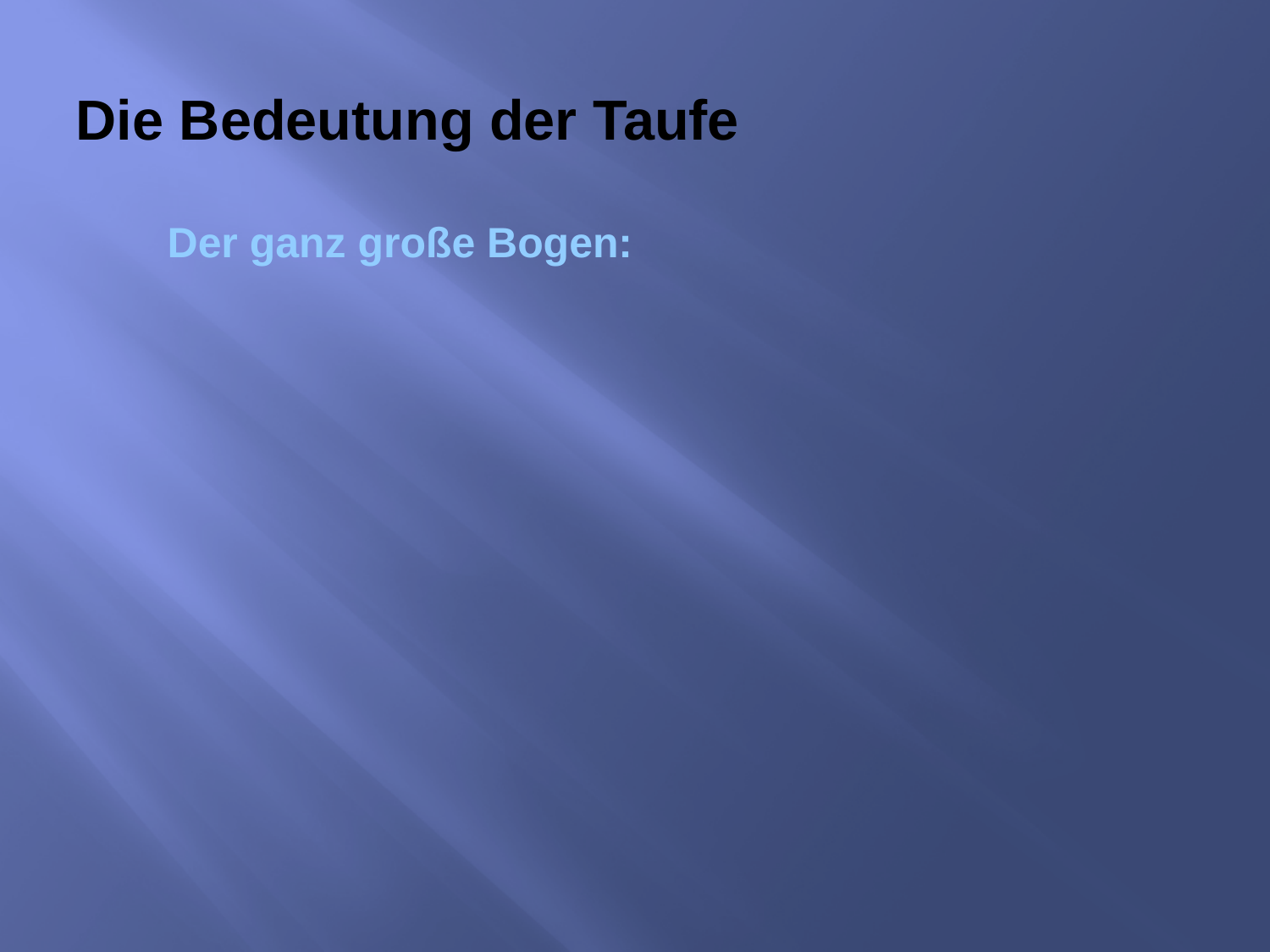

# Die Bedeutung der Taufe
Der ganz große Bogen: